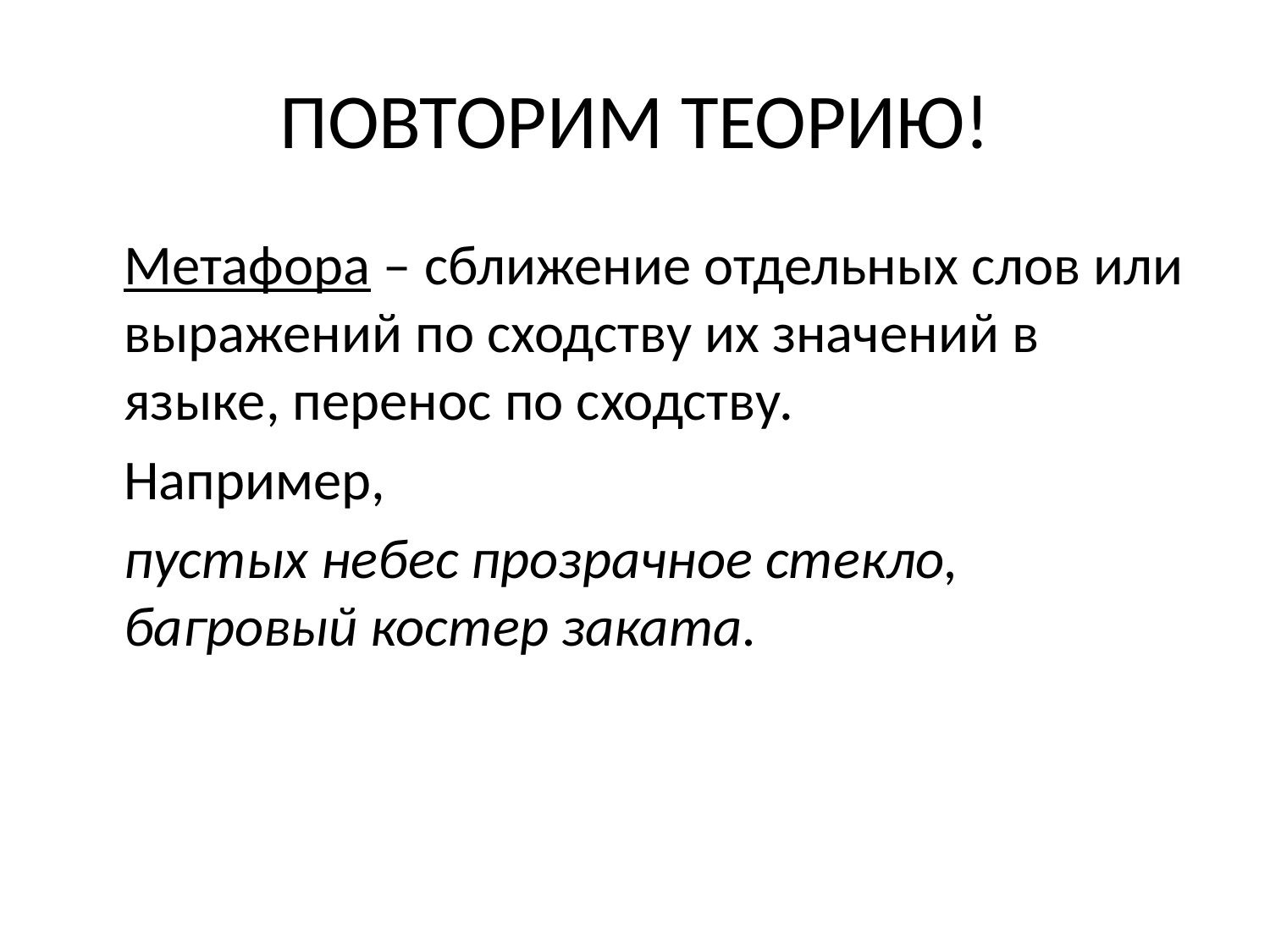

# ПОВТОРИМ ТЕОРИЮ!
	Метафора – сближение отдельных слов или выражений по сходству их значений в языке, перенос по сходству.
	Например,
	пустых небес прозрачное стекло, багровый костер заката.